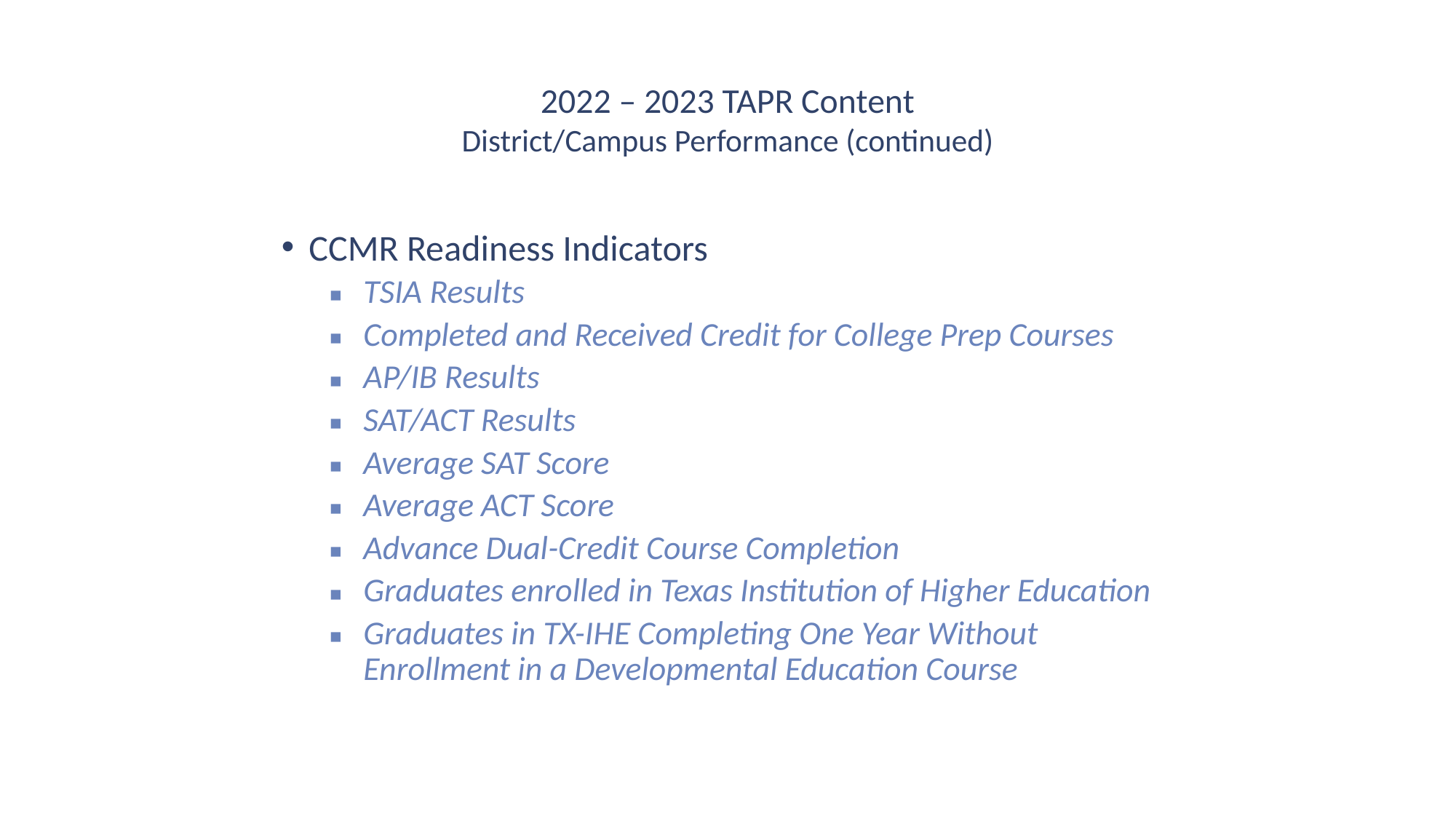

# 2022 – 2023 TAPR Content District/Campus Performance (continued)
CCMR Readiness Indicators
TSIA Results
Completed and Received Credit for College Prep Courses
AP/IB Results
SAT/ACT Results
Average SAT Score
Average ACT Score
Advance Dual-Credit Course Completion
Graduates enrolled in Texas Institution of Higher Education
Graduates in TX-IHE Completing One Year Without Enrollment in a Developmental Education Course